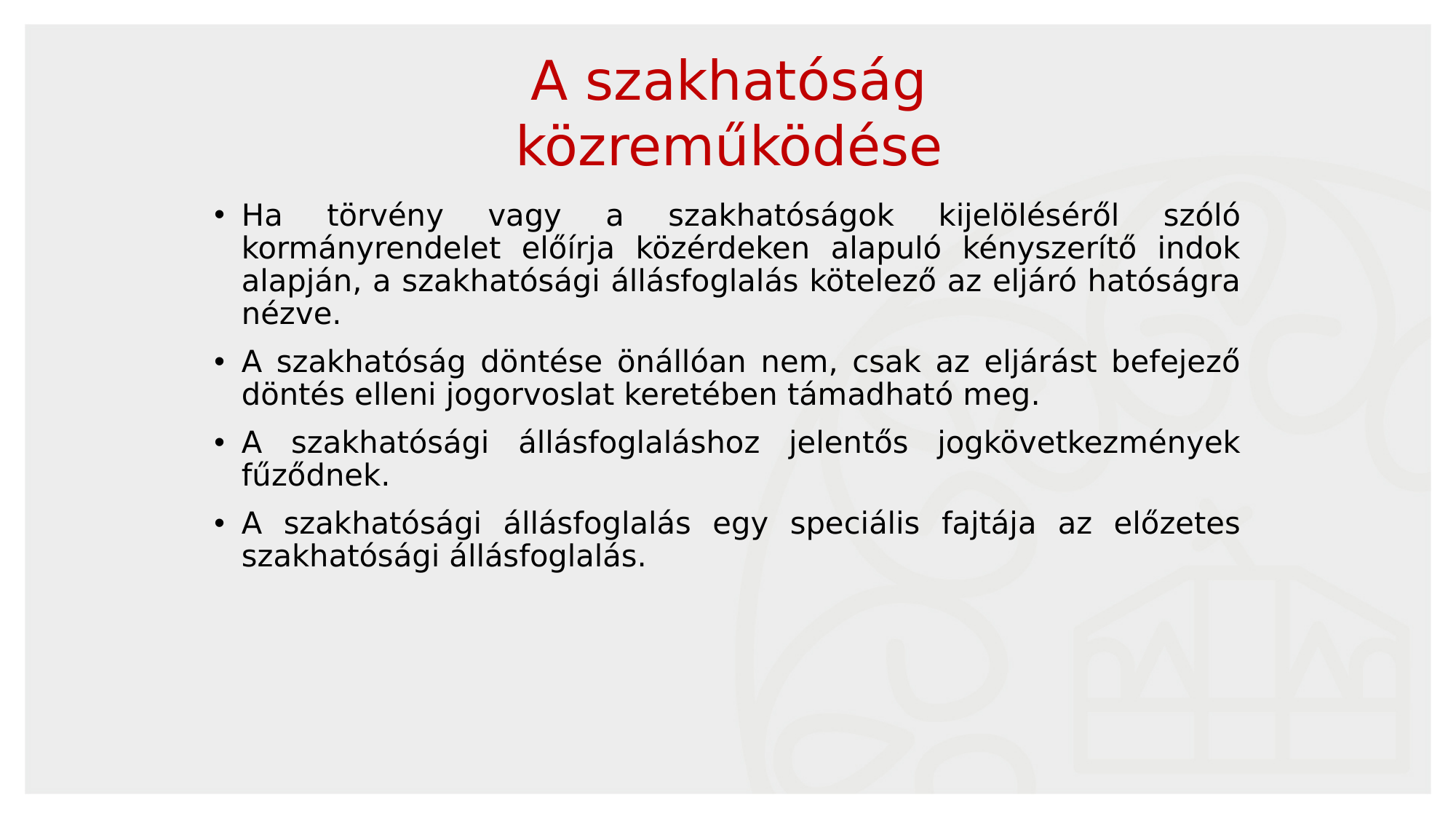

A szakhatóság közreműködése
Ha törvény vagy a szakhatóságok kijelöléséről szóló kormányrendelet előírja közérdeken alapuló kényszerítő indok alapján, a szakhatósági állásfoglalás kötelező az eljáró hatóságra nézve.
A szakhatóság döntése önállóan nem, csak az eljárást befejező döntés elleni jogorvoslat keretében támadható meg.
A szakhatósági állásfoglaláshoz jelentős jogkövetkezmények fűződnek.
A szakhatósági állásfoglalás egy speciális fajtája az előzetes szakhatósági állásfoglalás.